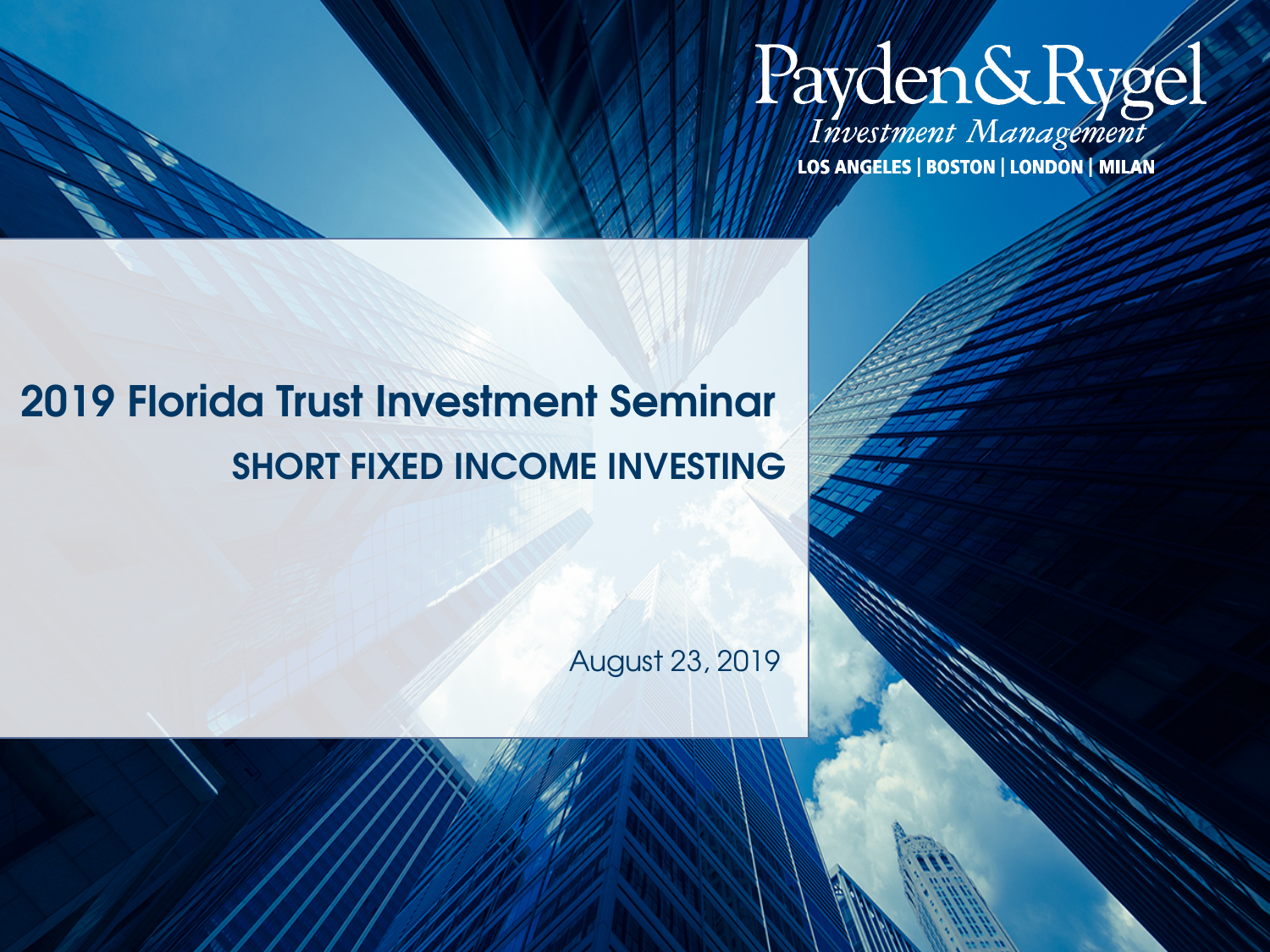

# 2019 Florida Trust Investment Seminar
SHORT FIXED INCOME INVESTING
August 23, 2019